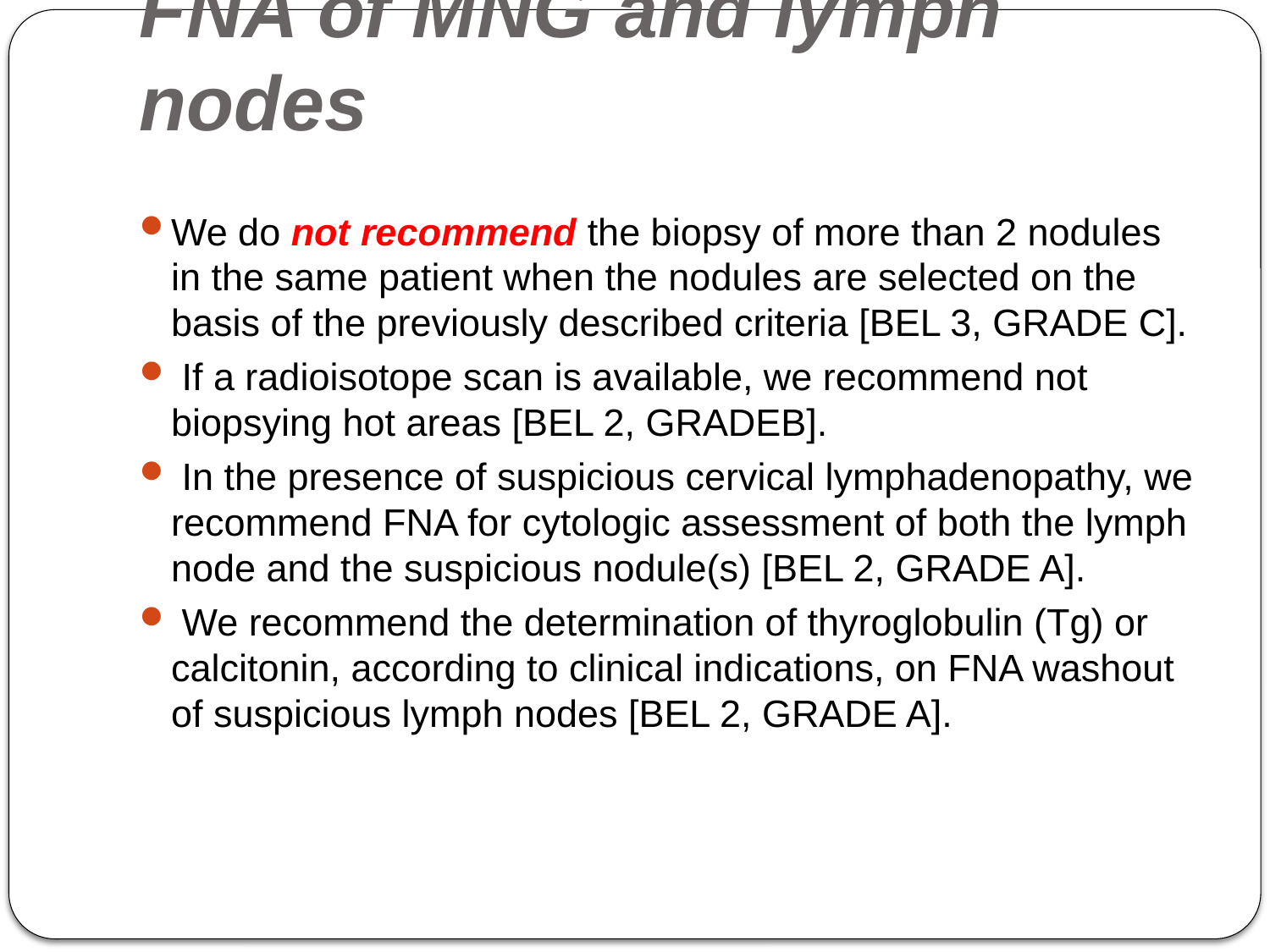

# FNA of MNG and lymph nodes
We do not recommend the biopsy of more than 2 nodules in the same patient when the nodules are selected on the basis of the previously described criteria [BEL 3, GRADE C].
 If a radioisotope scan is available, we recommend not biopsying hot areas [BEL 2, GRADEB].
 In the presence of suspicious cervical lymphadenopathy, we recommend FNA for cytologic assessment of both the lymph node and the suspicious nodule(s) [BEL 2, GRADE A].
 We recommend the determination of thyroglobulin (Tg) or calcitonin, according to clinical indications, on FNA washout of suspicious lymph nodes [BEL 2, GRADE A].